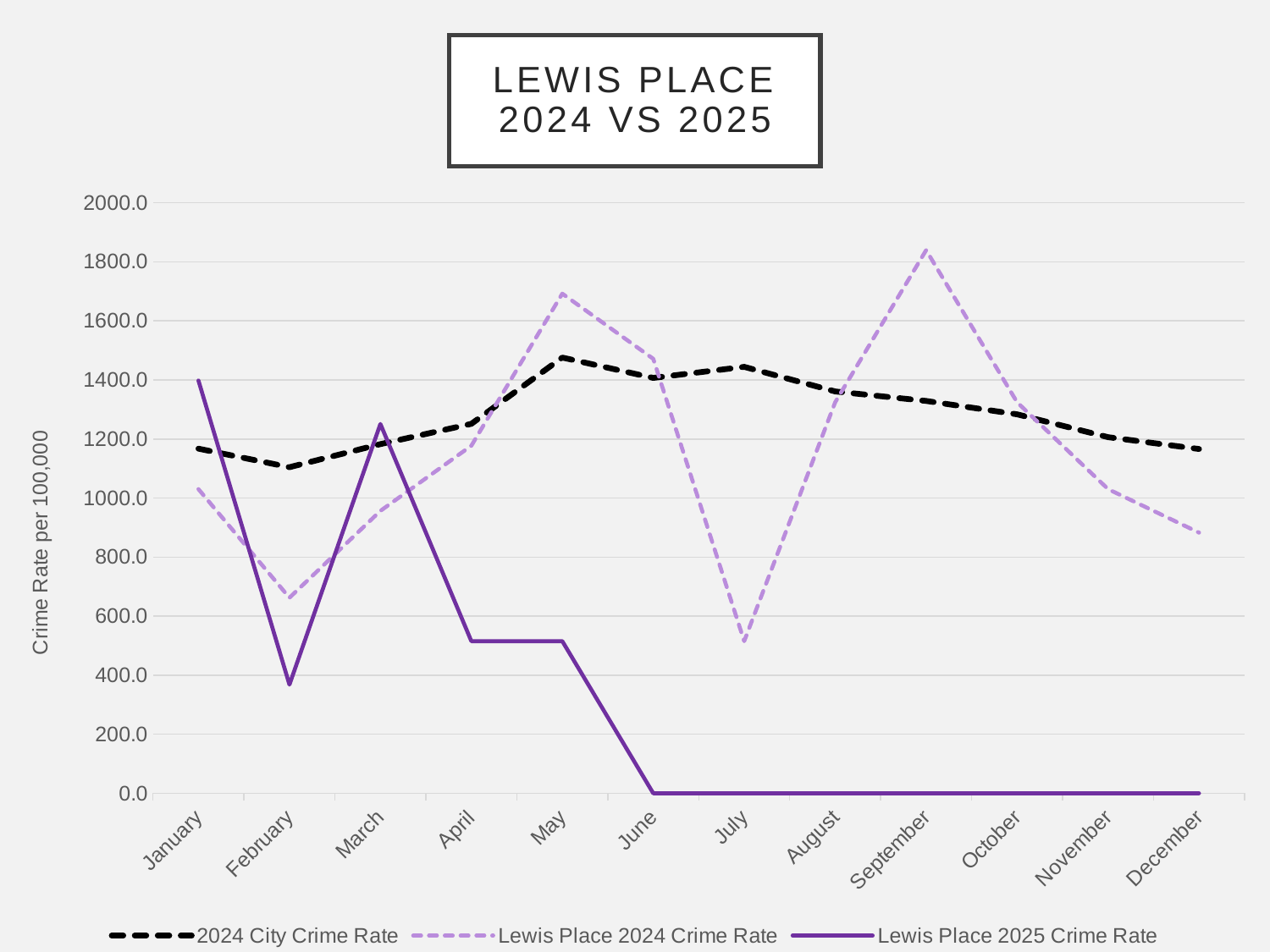

# Lewis place 2024 vs 2025

### Chart

| Category | 2024 City Crime Rate | Lewis Place 2024 Crime Rate | Lewis Place 2025 Crime Rate |
|---|---|---|---|
| January | 1167.4 | 1030.2 | 1398.0868285504048 |
| February | 1104.5 | 662.3 | 367.91758646063283 |
| March | 1182.7 | 956.6 | 1250.9197939661517 |
| April | 1251.4 | 1177.3 | 515.0846210448859 |
| May | 1475.9 | 1692.4 | 515.0846210448859 |
| June | 1406.98 | 1471.67 | None |
| July | 1444.4 | 515.1 | None |
| August | 1361.17 | 1324.5 | None |
| September | 1329.0094105007659 | 1839.587932303164 | None |
| October | 1283.5816936248666 | 1324.5033112582782 | None |
| November | 1206.3214160184098 | 1030.1692420897718 | None |
| December | 1166.1991259309366 | 883.0022075055188 | None |